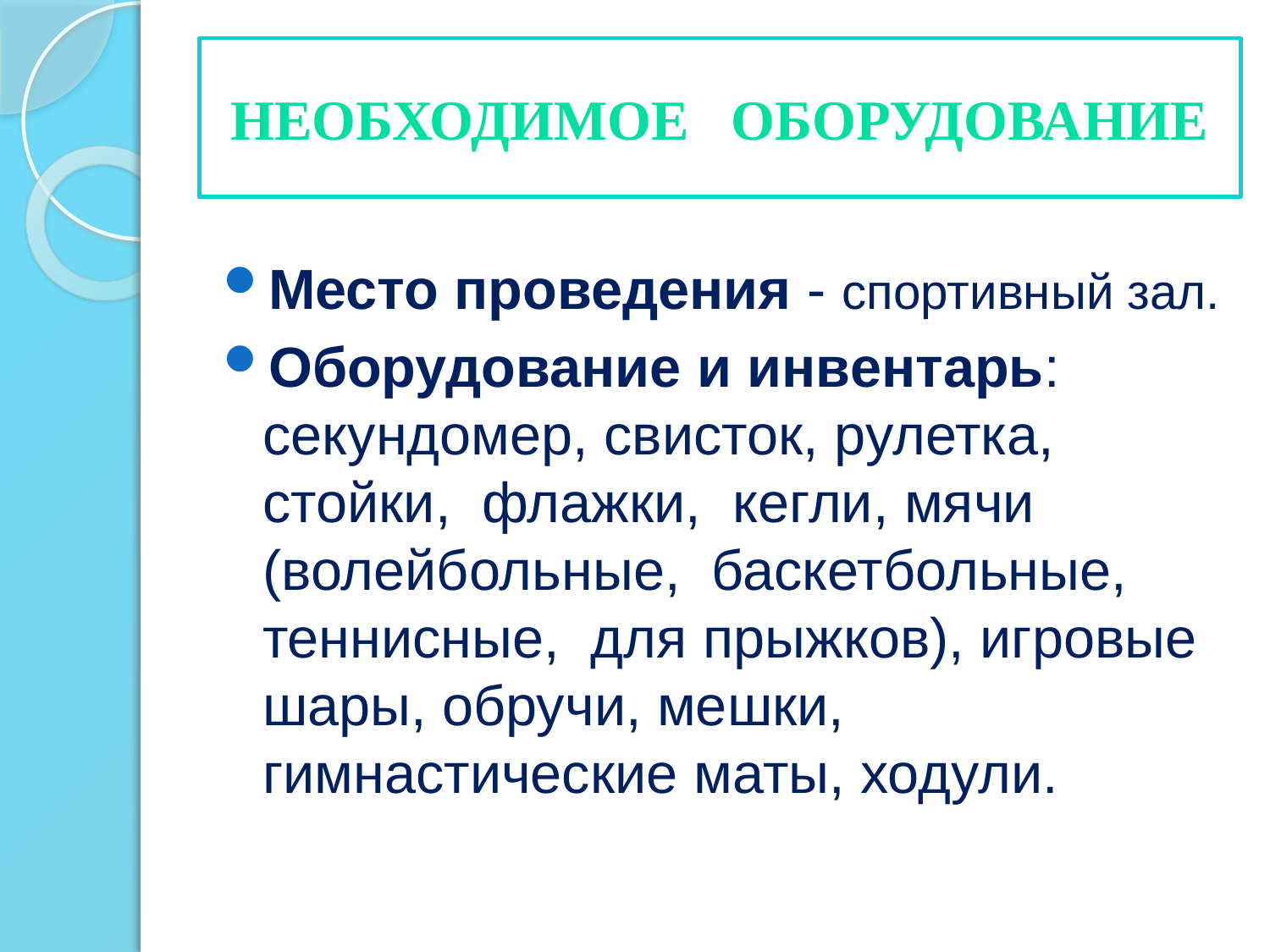

# Необходимое   оборудование
Место проведения - спортивный зал.
Оборудование и инвентарь: секундомер, свисток, рулетка, стойки,  флажки,  кегли, мячи (волейбольные,  баскетбольные, теннисные,  для прыжков), игровые шары, обручи, мешки, гимнастические маты, ходули.